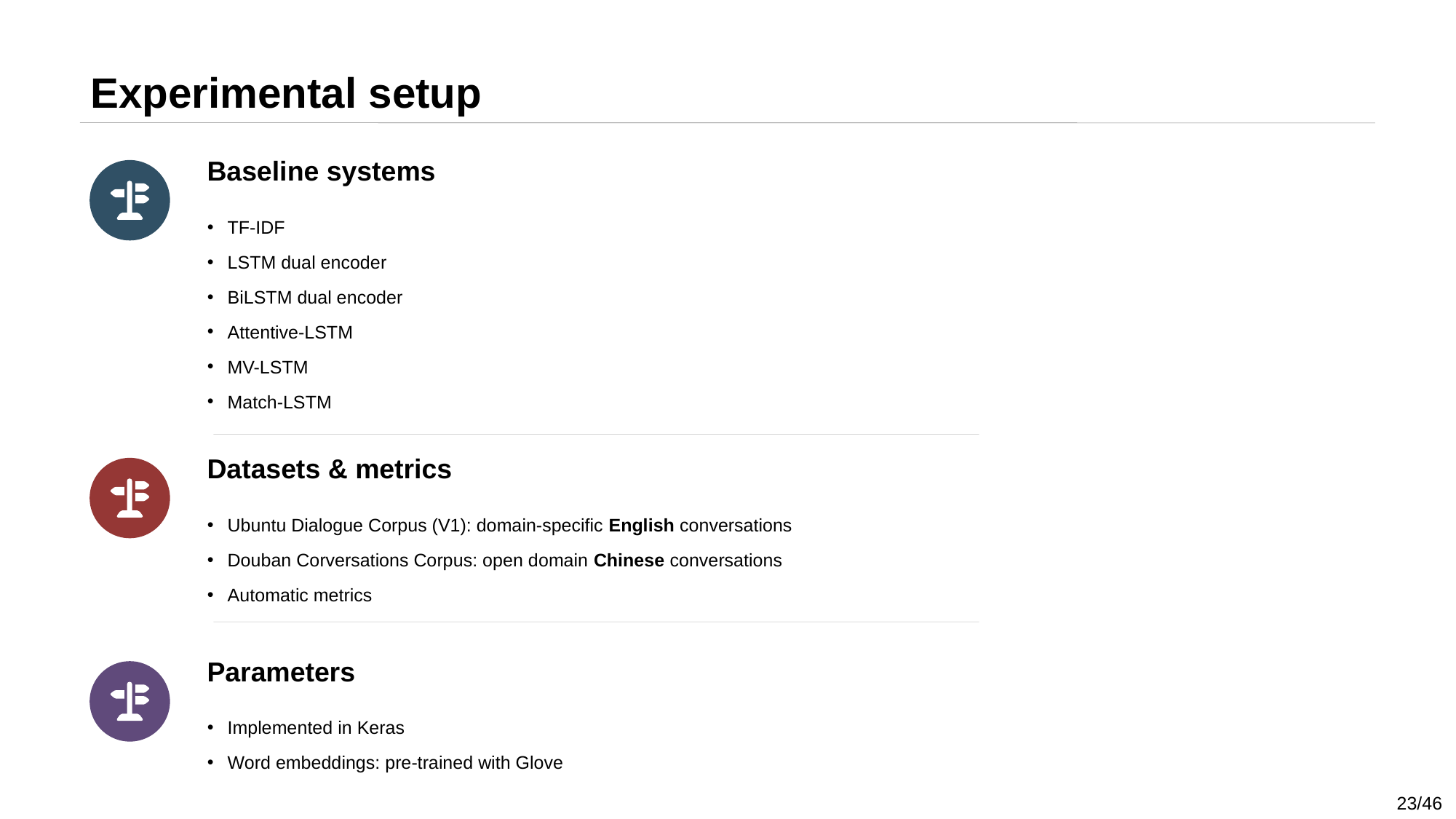

Experimental setup
Baseline systems

TF-IDF
LSTM dual encoder
BiLSTM dual encoder
Attentive-LSTM
MV-LSTM
Match-LSTM

Datasets & metrics

Ubuntu Dialogue Corpus (V1): domain-specific English conversations
Douban Corversations Corpus: open domain Chinese conversations
Automatic metrics

Parameters

Implemented in Keras
Word embeddings: pre-trained with Glove
23/46